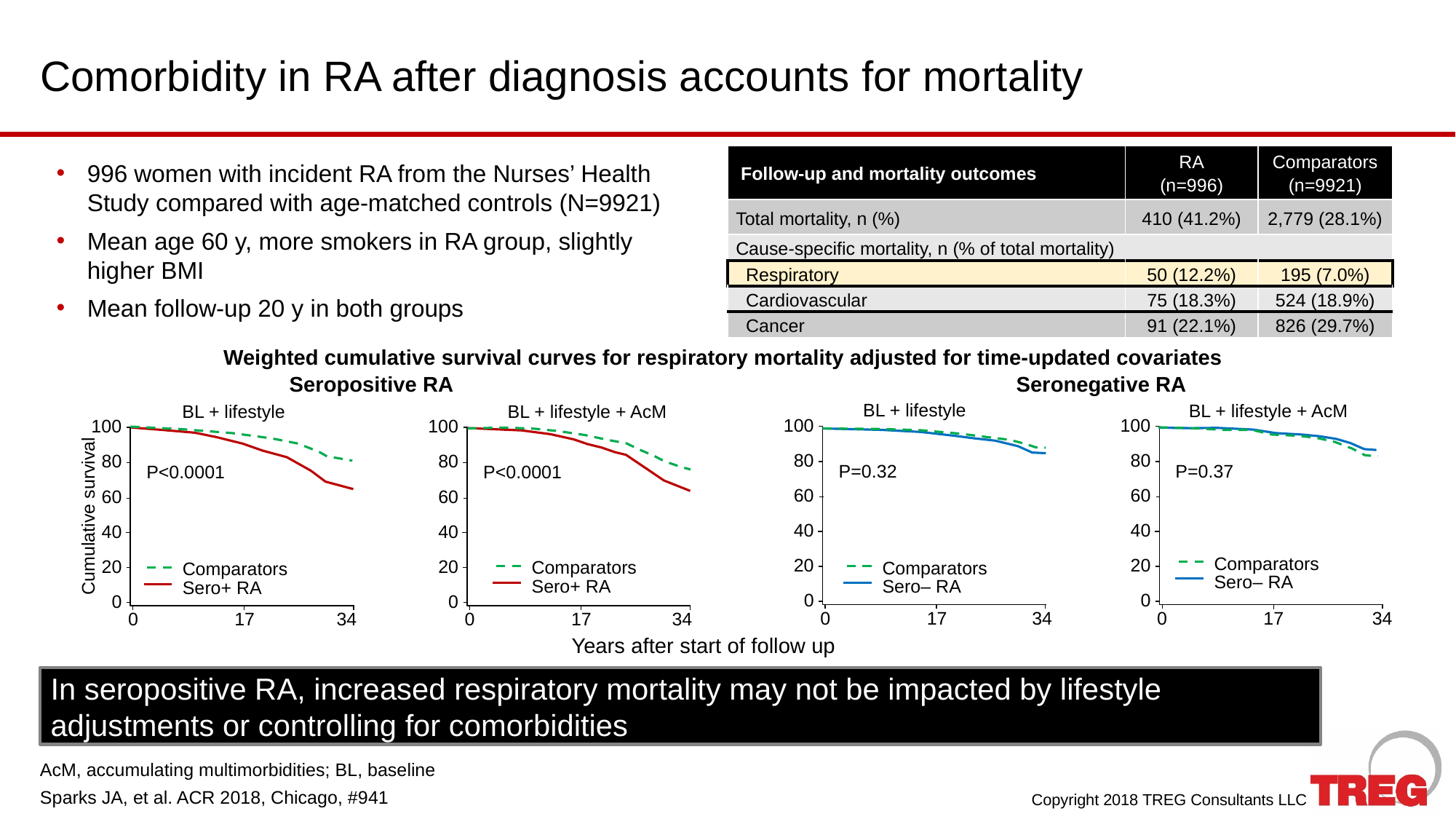

# Comorbidity in RA after diagnosis accounts for mortality
| Follow-up and mortality outcomes | RA (n=996) | Comparators (n=9921) |
| --- | --- | --- |
| Total mortality, n (%) | 410 (41.2%) | 2,779 (28.1%) |
| Cause-specific mortality, n (% of total mortality) |  |  |
| Respiratory | 50 (12.2%) | 195 (7.0%) |
| Cardiovascular | 75 (18.3%) | 524 (18.9%) |
| Cancer | 91 (22.1%) | 826 (29.7%) |
996 women with incident RA from the Nurses’ Health Study compared with age-matched controls (N=9921)
Mean age 60 y, more smokers in RA group, slightly higher BMI
Mean follow-up 20 y in both groups
Weighted cumulative survival curves for respiratory mortality adjusted for time-updated covariates
Seropositive RA
Seronegative RA
BL + lifestyle
100
100

80
80
P=0.32
P=0.37

60
60

40
40

Comparators

Sero– RA

Comparators

Sero– RA

20
20

0
0

0
17
34
0
17
34
BL + lifestyle + AcM
BL + lifestyle
100
100

80
80
P<0.0001
P<0.0001

60
60

Cumulative survival
40
40

Comparators

Sero+ RA

Comparators

Sero+ RA

20
20

0
0

0
17
34
0
17
34
BL + lifestyle + AcM
Years after start of follow up
In seropositive RA, increased respiratory mortality may not be impacted by lifestyle adjustments or controlling for comorbidities
AcM, accumulating multimorbidities; BL, baseline
Sparks JA, et al. ACR 2018, Chicago, #941